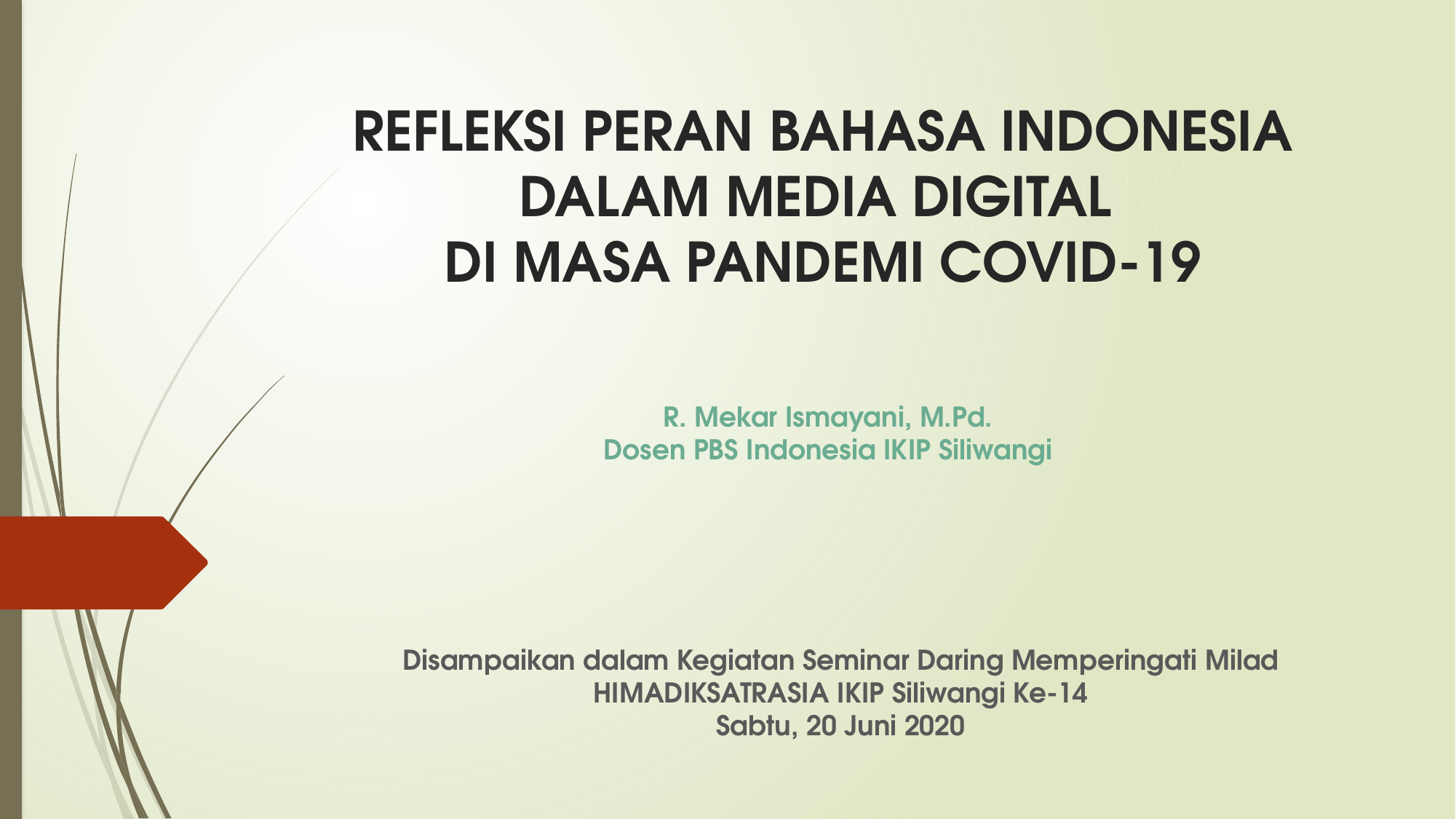

# REFLEKSI PERAN BAHASA INDONESIA DALAM MEDIA DIGITAL DI MASA PANDEMI COVID-19
R. Mekar Ismayani, M.Pd.
Dosen PBS Indonesia IKIP Siliwangi
Disampaikan dalam Kegiatan Seminar Daring Memperingati Milad HIMADIKSATRASIA IKIP Siliwangi Ke-14
Sabtu, 20 Juni 2020